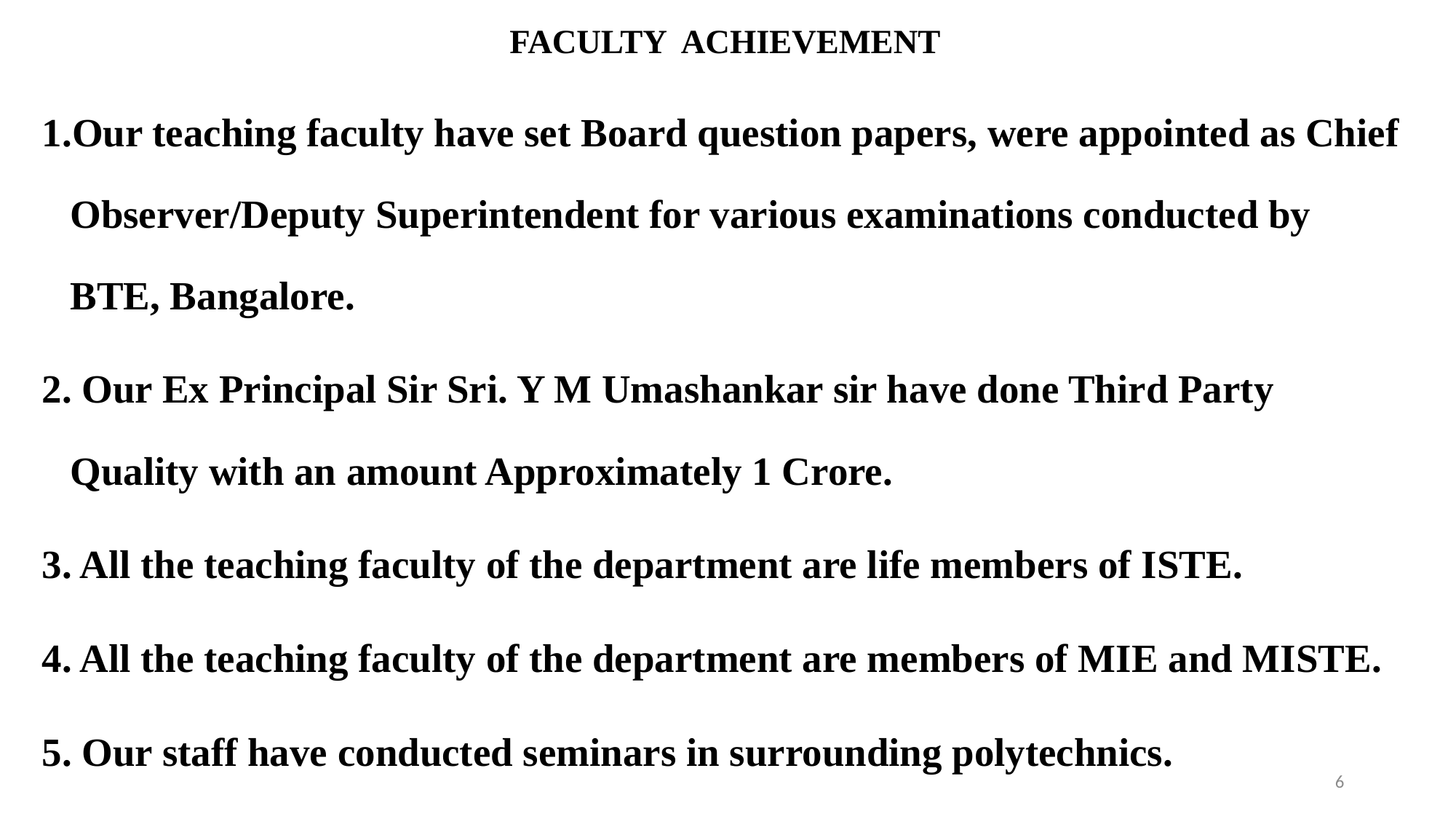

FACULTY  ACHIEVEMENT
1.Our teaching faculty have set Board question papers, were appointed as Chief Observer/Deputy Superintendent for various examinations conducted by BTE, Bangalore.
2. Our Ex Principal Sir Sri. Y M Umashankar sir have done Third Party Quality with an amount Approximately 1 Crore.
3. All the teaching faculty of the department are life members of ISTE.
4. All the teaching faculty of the department are members of MIE and MISTE.
5. Our staff have conducted seminars in surrounding polytechnics.

6